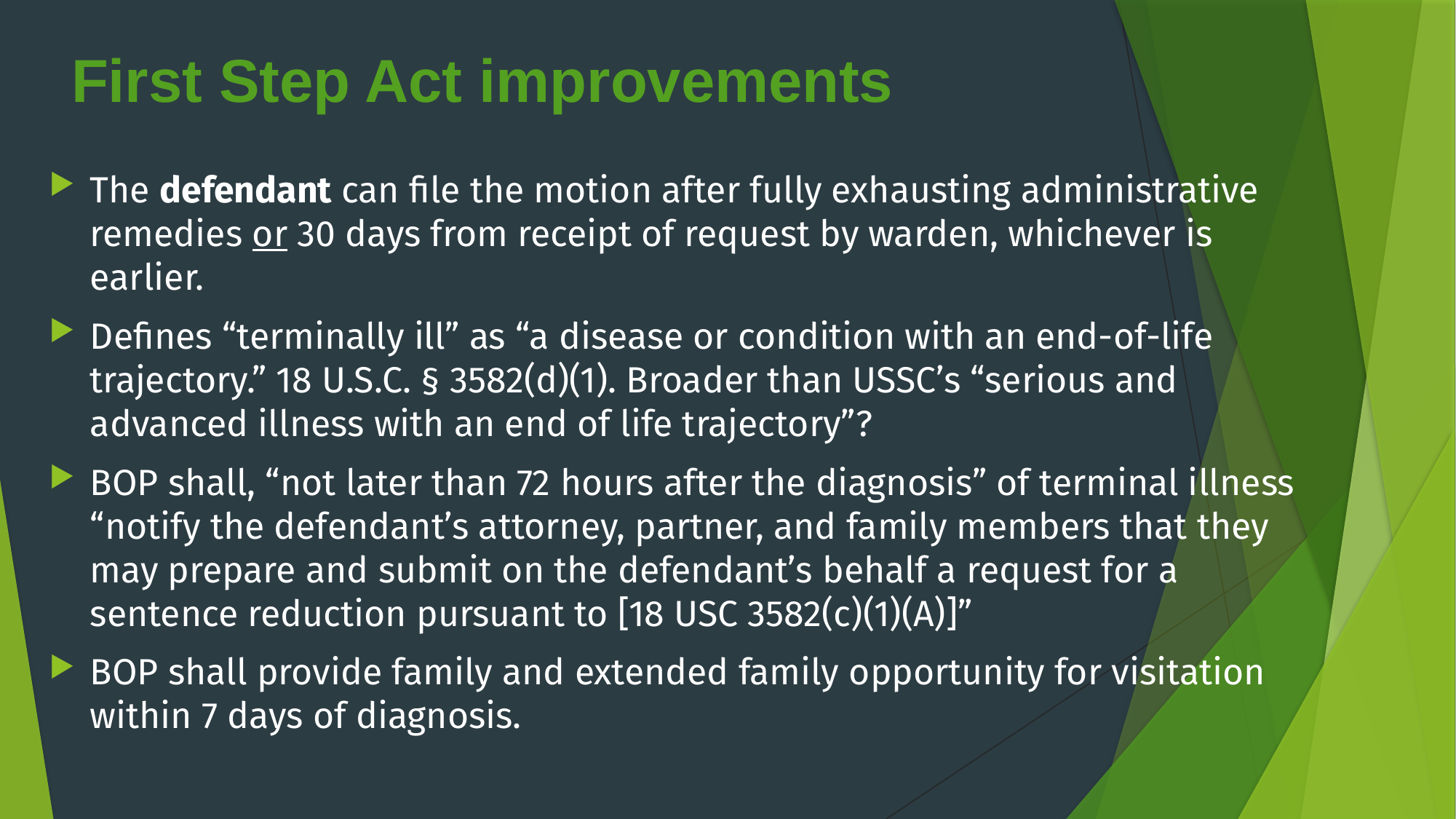

# First Step Act improvements
The defendant can file the motion after fully exhausting administrative remedies or 30 days from receipt of request by warden, whichever is earlier.
Defines “terminally ill” as “a disease or condition with an end-of-life trajectory.” 18 U.S.C. § 3582(d)(1). Broader than USSC’s “serious and advanced illness with an end of life trajectory”?
BOP shall, “not later than 72 hours after the diagnosis” of terminal illness “notify the defendant’s attorney, partner, and family members that they may prepare and submit on the defendant’s behalf a request for a sentence reduction pursuant to [18 USC 3582(c)(1)(A)]”
BOP shall provide family and extended family opportunity for visitation within 7 days of diagnosis.